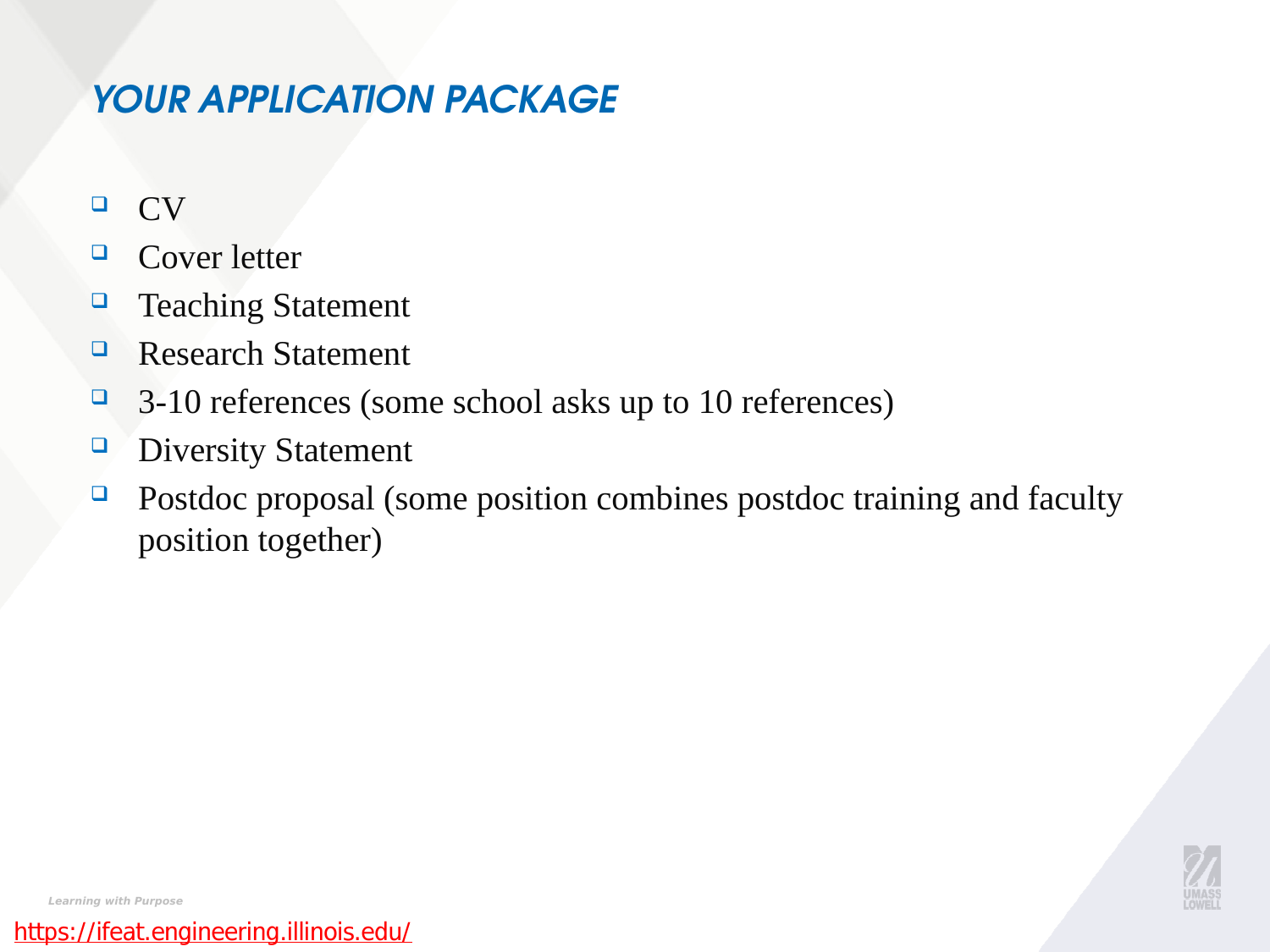

# Your application package
CV
Cover letter
Teaching Statement
Research Statement
3-10 references (some school asks up to 10 references)
Diversity Statement
Postdoc proposal (some position combines postdoc training and faculty position together)
https://ifeat.engineering.illinois.edu/